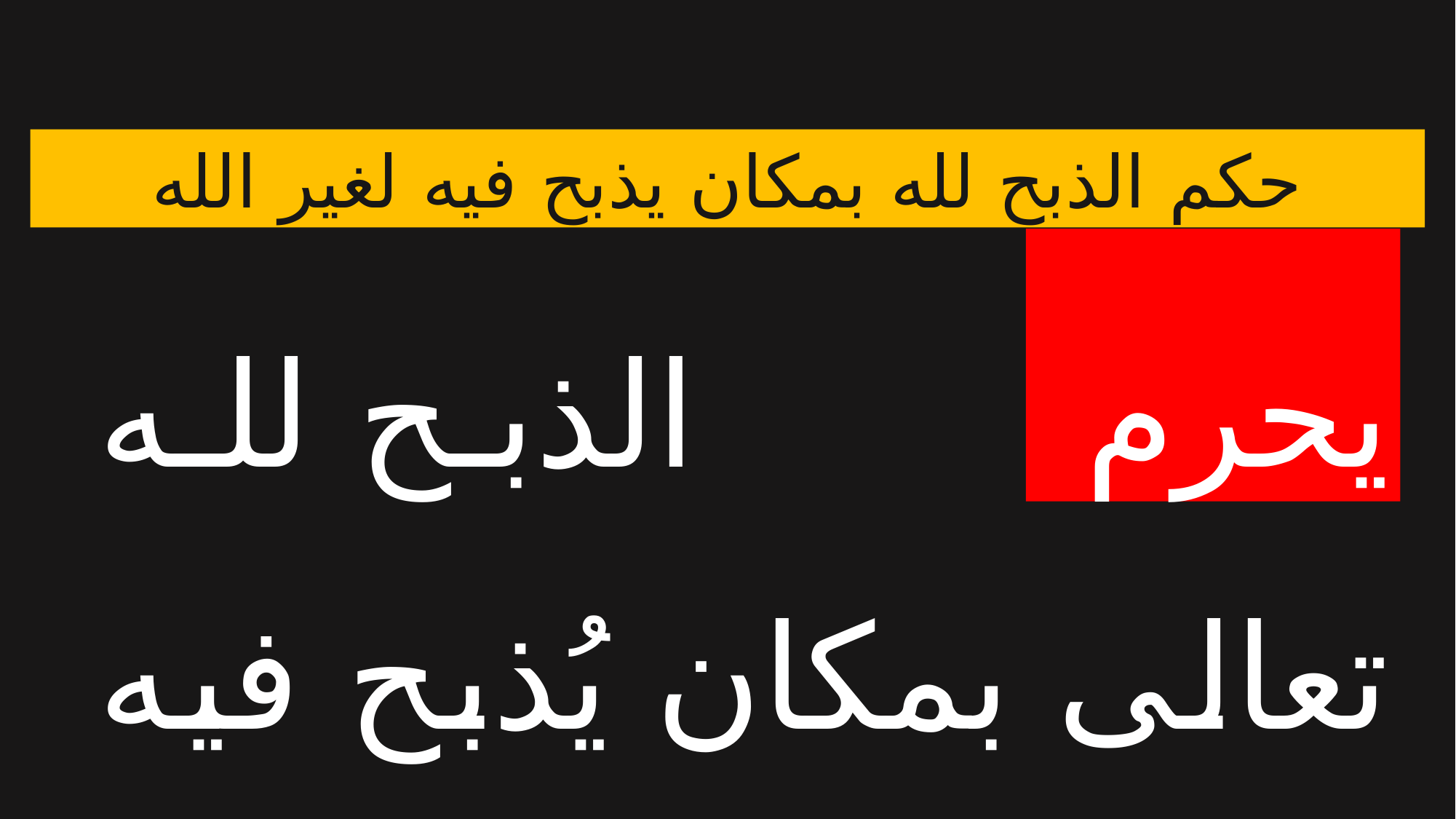

حكم الذبح لله بمكان يذبح فيه لغير الله
يحرم
               الذبح لله تعالى بمكان يُذبح فيه لغيره.